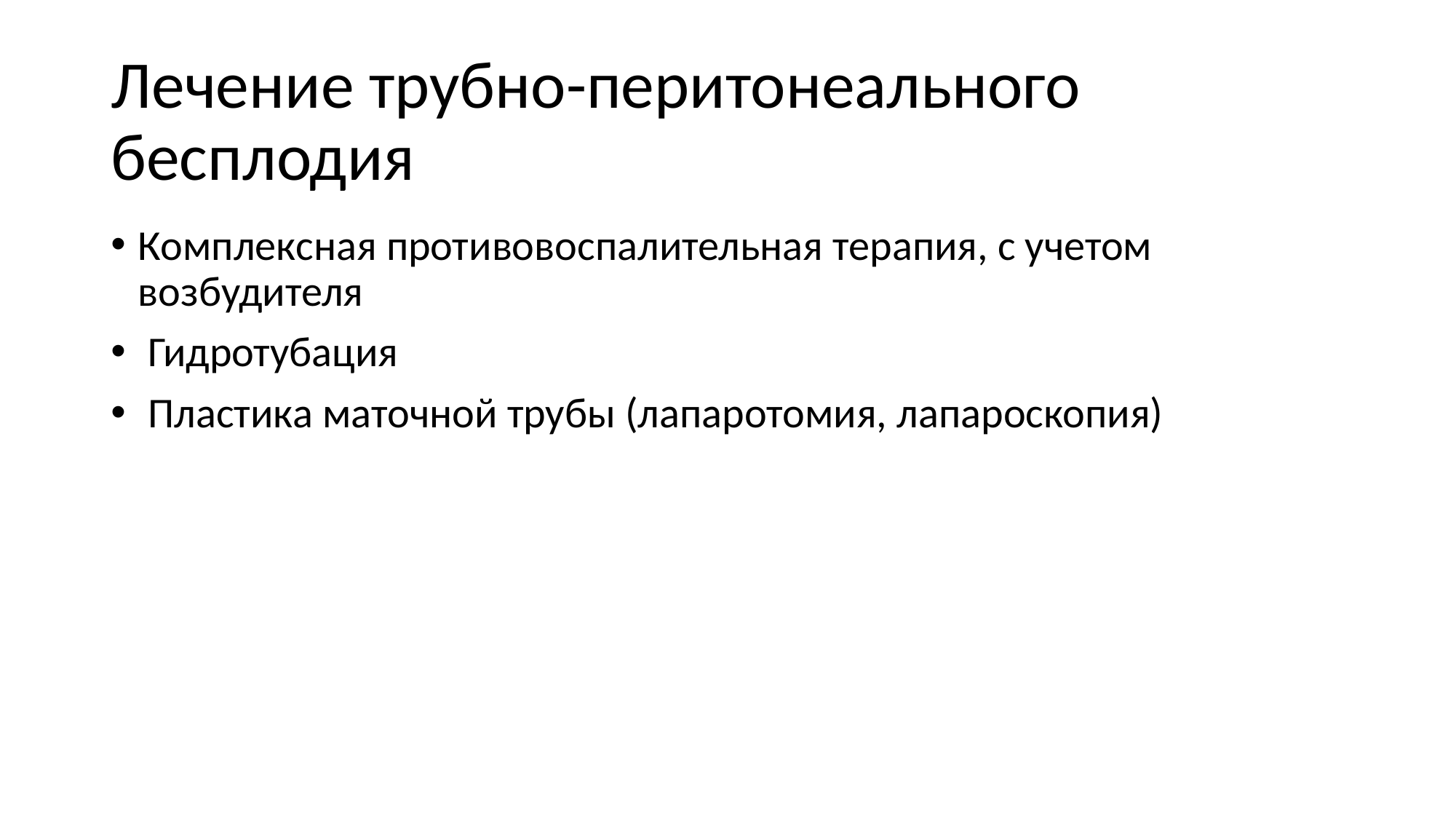

# Лечение трубно-перитонеального бесплодия
Комплексная противовоспалительная терапия, с учетом возбудителя
 Гидротубация
 Пластика маточной трубы (лапаротомия, лапароскопия)